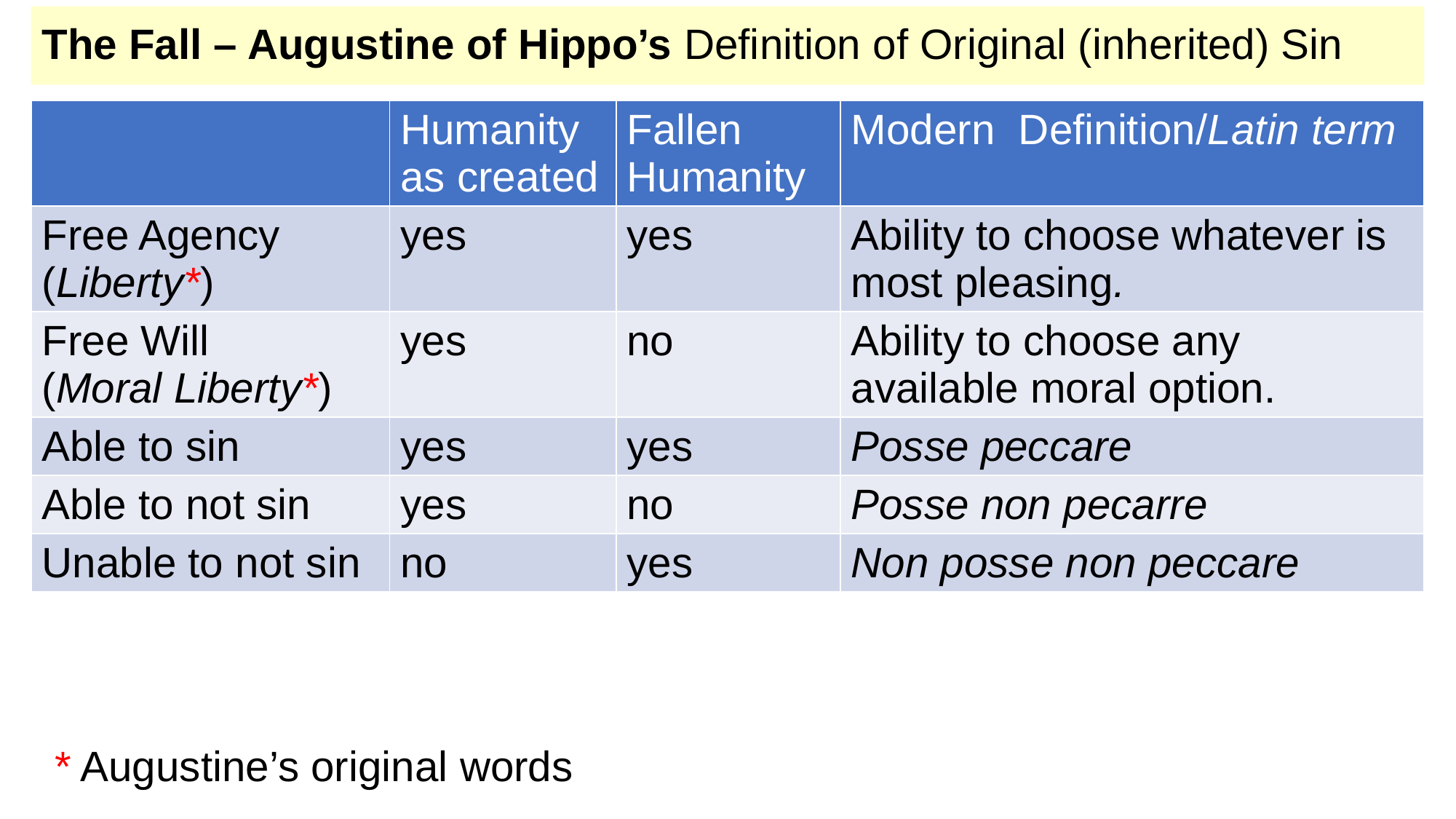

# The Fall – Augustine of Hippo’s Definition of Original (inherited) Sin
|  | Humanity as created | Fallen Humanity | Modern Definition/Latin term |
| --- | --- | --- | --- |
| Free Agency (Liberty\*) | yes | yes | Ability to choose whatever is most pleasing. |
| Free Will (Moral Liberty\*) | yes | no | Ability to choose any available moral option. |
| Able to sin | yes | yes | Posse peccare |
| Able to not sin | yes | no | Posse non pecarre |
| Unable to not sin | no | yes | Non posse non peccare |

* Augustine’s original words